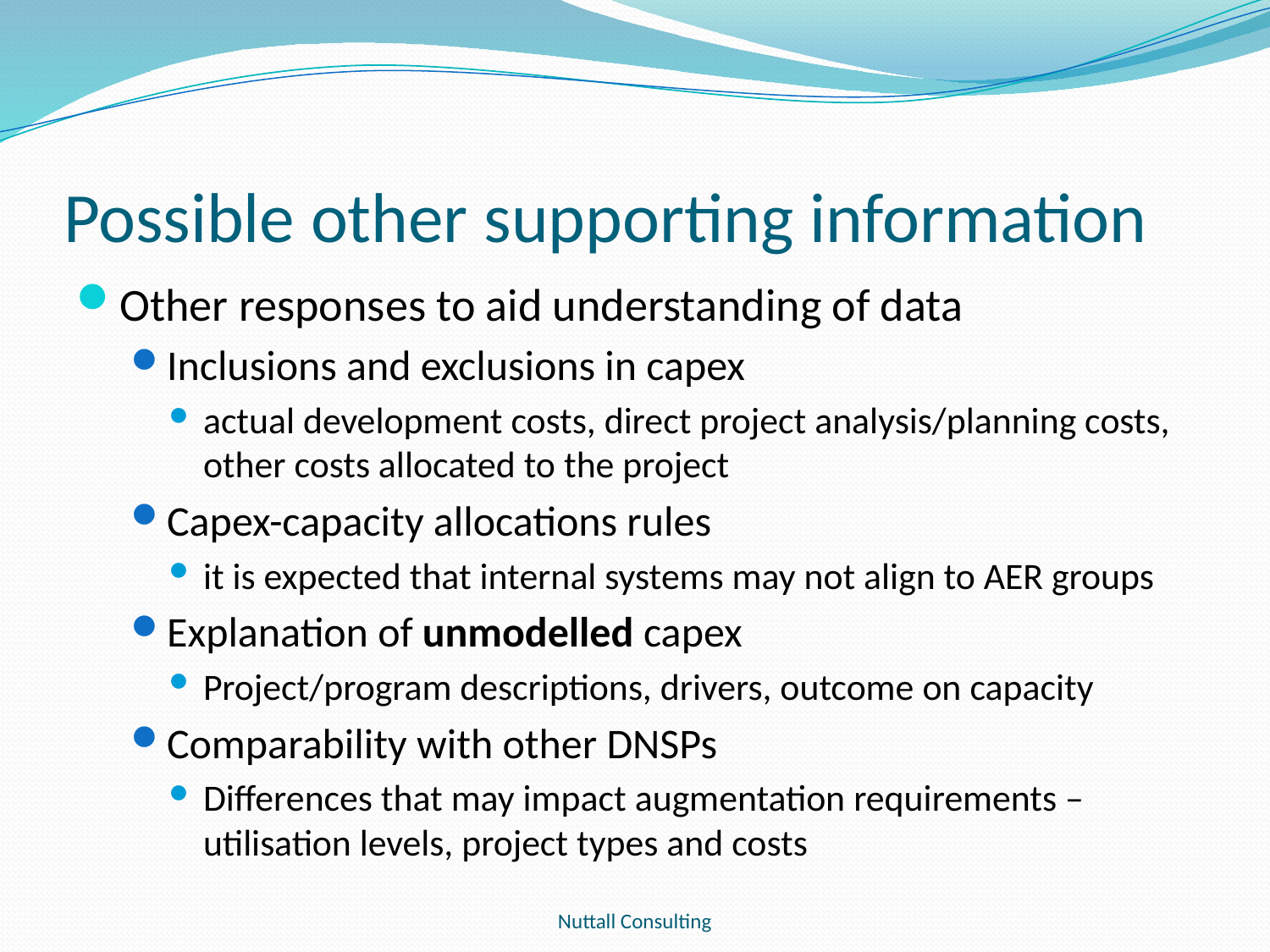

# Possible other supporting information
Other responses to aid understanding of data
Inclusions and exclusions in capex
actual development costs, direct project analysis/planning costs, other costs allocated to the project
Capex-capacity allocations rules
it is expected that internal systems may not align to AER groups
Explanation of unmodelled capex
Project/program descriptions, drivers, outcome on capacity
Comparability with other DNSPs
Differences that may impact augmentation requirements – utilisation levels, project types and costs

Nuttall Consulting